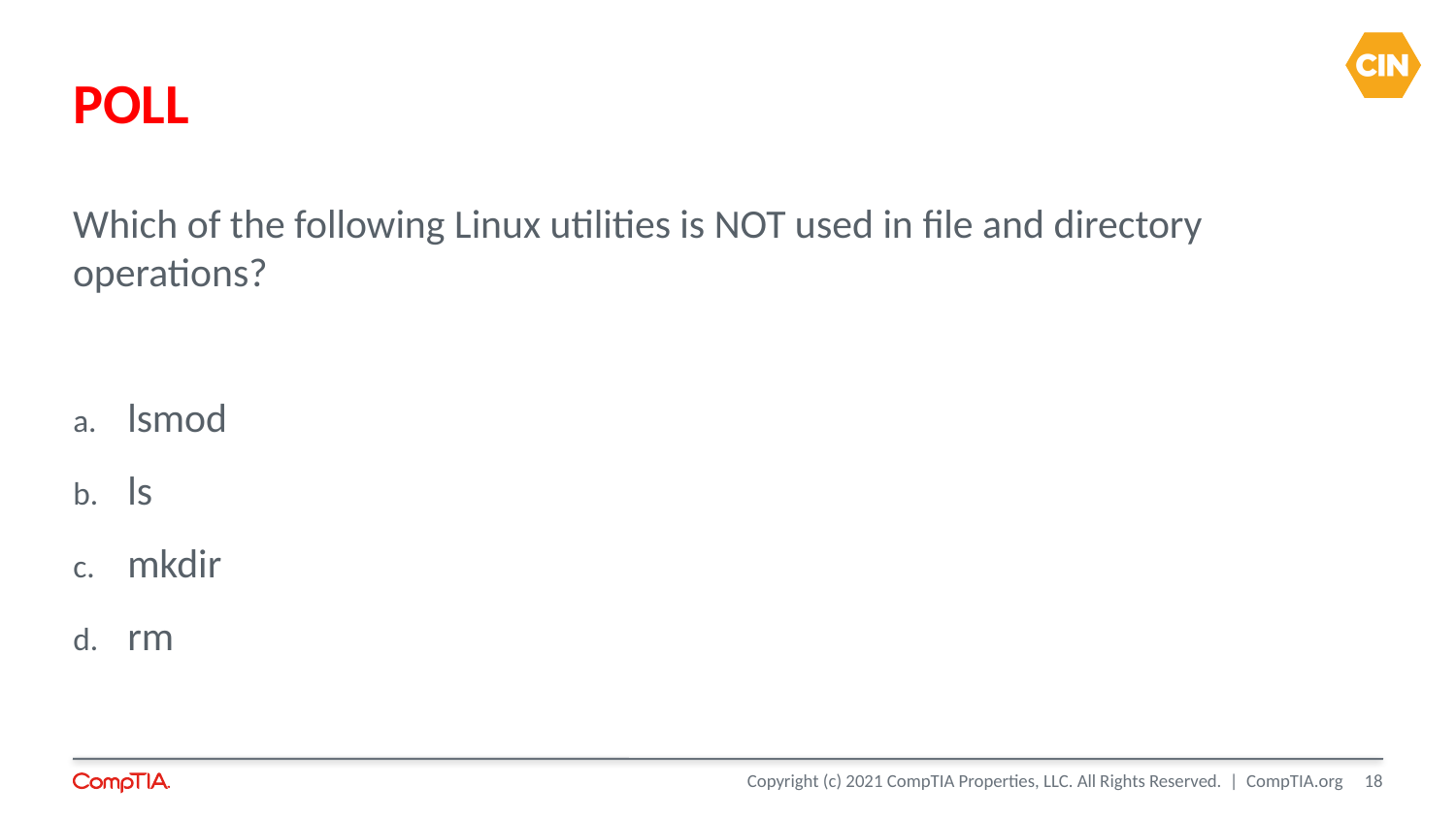

POLL
Which of the following Linux utilities is NOT used in file and directory operations?

lsmod
ls
mkdir
rm

18